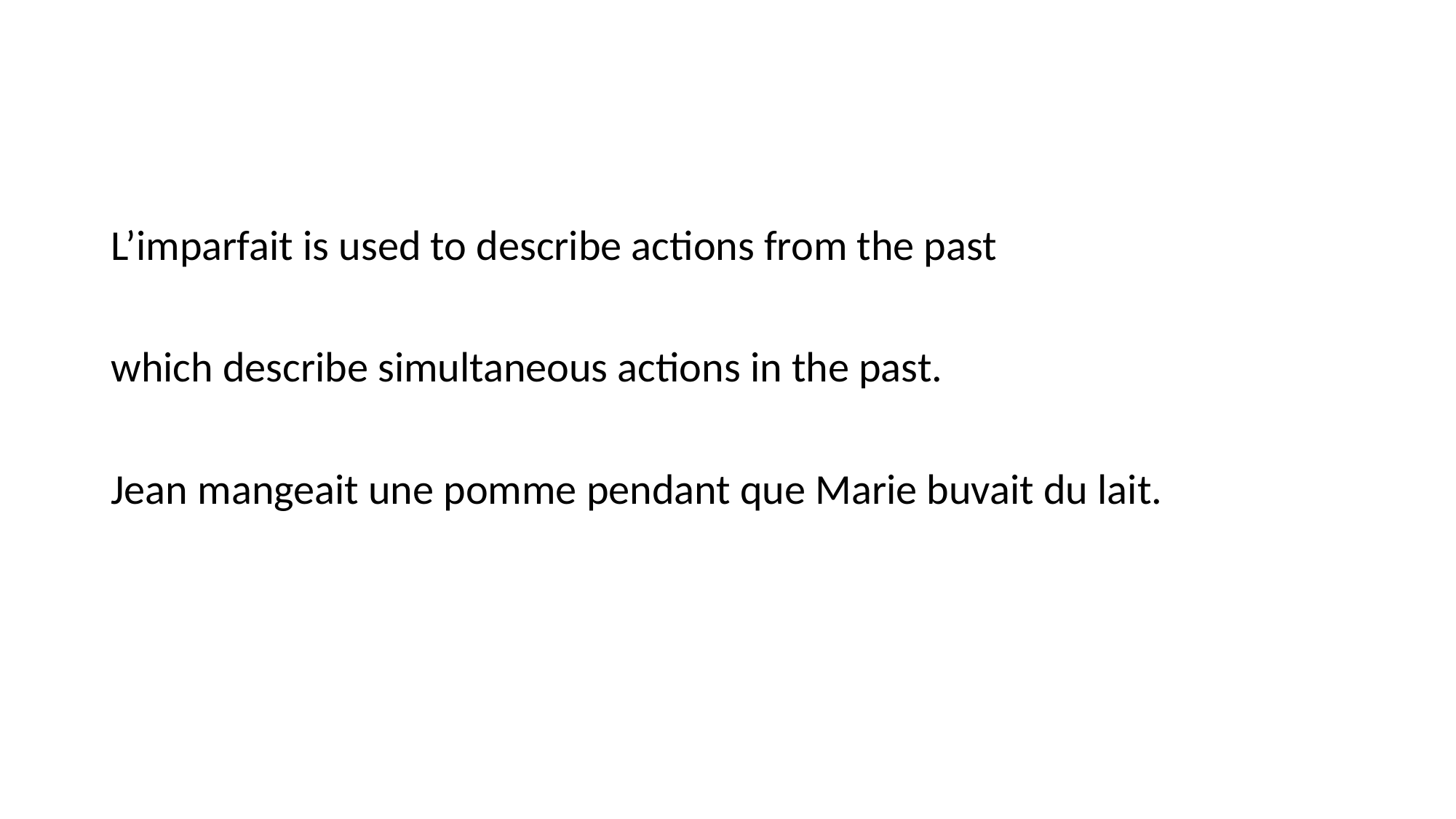

#
L’imparfait is used to describe actions from the past

which describe simultaneous actions in the past.

Jean mangeait une pomme pendant que Marie buvait du lait.